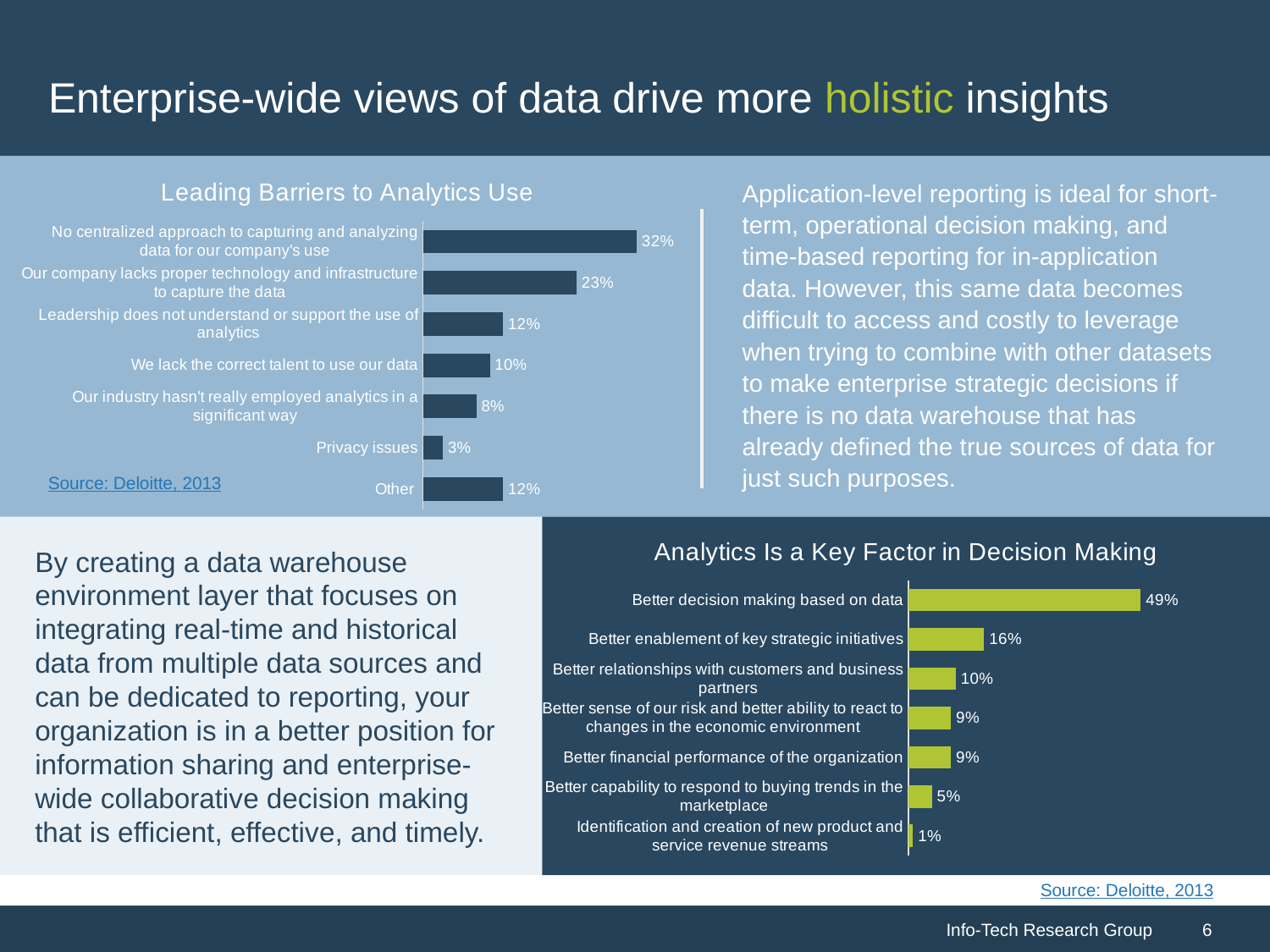

# Enterprise-wide views of data drive more holistic insights

### Chart: Leading Barriers to Analytics Use

| Category |  |
|---|---|
| No centralized approach to capturing and analyzing data for our company's use | 0.32 |
| Our company lacks proper technology and infrastructure to capture the data | 0.23 |
| Leadership does not understand or support the use of analytics | 0.12 |
| We lack the correct talent to use our data | 0.1 |
| Our industry hasn't really employed analytics in a significant way | 0.08 |
| Privacy issues | 0.03 |
| Other  | 0.12 |
Application-level reporting is ideal for short-term, operational decision making, and time-based reporting for in-application data. However, this same data becomes difficult to access and costly to leverage when trying to combine with other datasets to make enterprise strategic decisions if there is no data warehouse that has already defined the true sources of data for just such purposes.
Source: Deloitte, 2013
By creating a data warehouse environment layer that focuses on integrating real-time and historical data from multiple data sources and can be dedicated to reporting, your organization is in a better position for information sharing and enterprise-wide collaborative decision making that is efficient, effective, and timely.

### Chart: Analytics Is a Key Factor in Decision Making

| Category |  |
|---|---|
| Better decision making based on data | 0.49 |
| Better enablement of key strategic initiatives | 0.16 |
| Better relationships with customers and business partners | 0.1 |
| Better sense of our risk and better ability to react to changes in the economic environment | 0.09 |
| Better financial performance of the organization | 0.09 |
| Better capability to respond to buying trends in the marketplace | 0.05 |
| Identification and creation of new product and service revenue streams | 0.01 |
Source: Deloitte, 2013